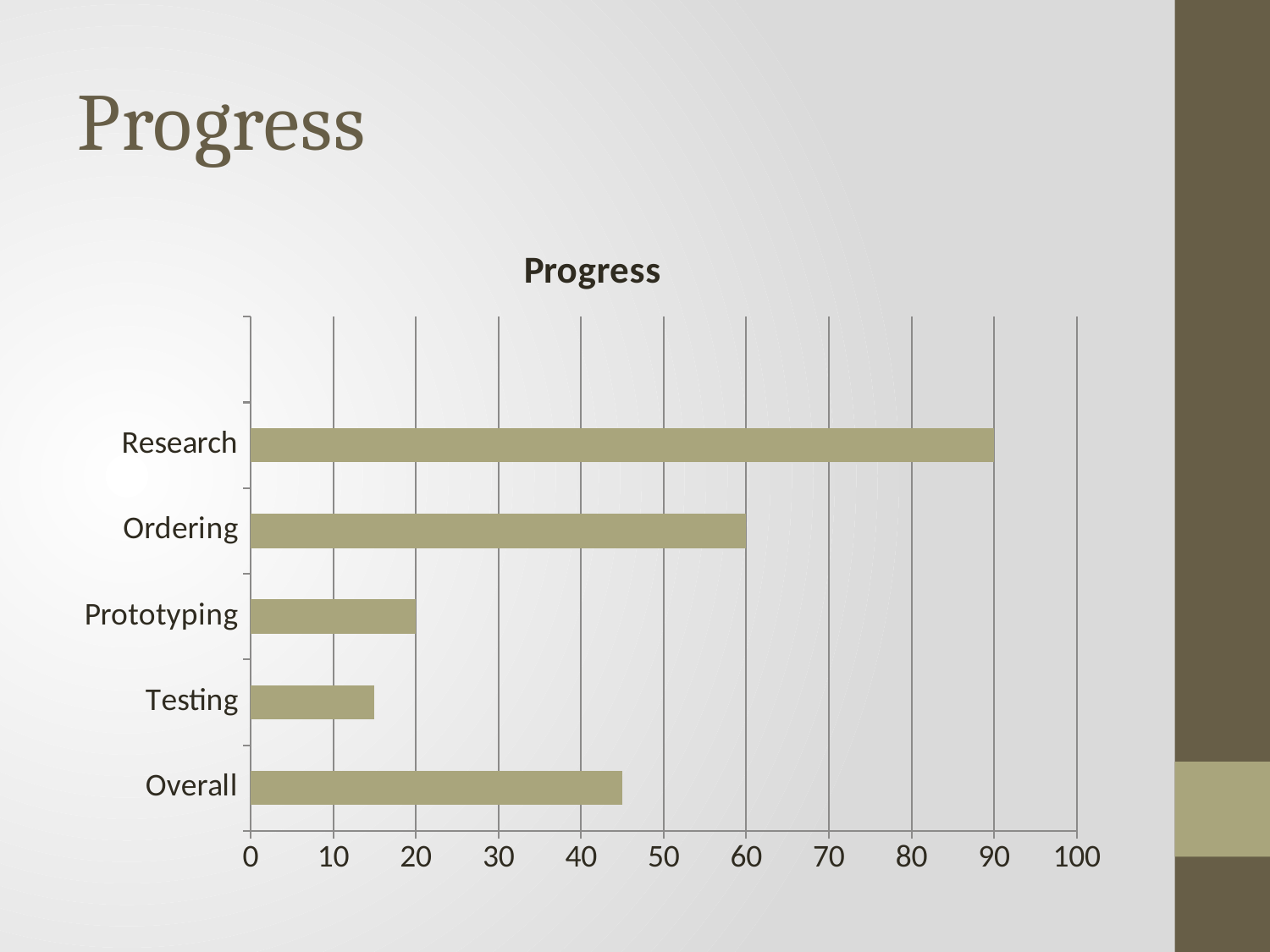

# Progress

### Chart: Progress

| Category | Series 1 |
|---|---|
| Overall | 45.0 |
| Testing | 15.0 |
| Prototyping | 20.0 |
| Ordering | 60.0 |
| Research | 90.0 |